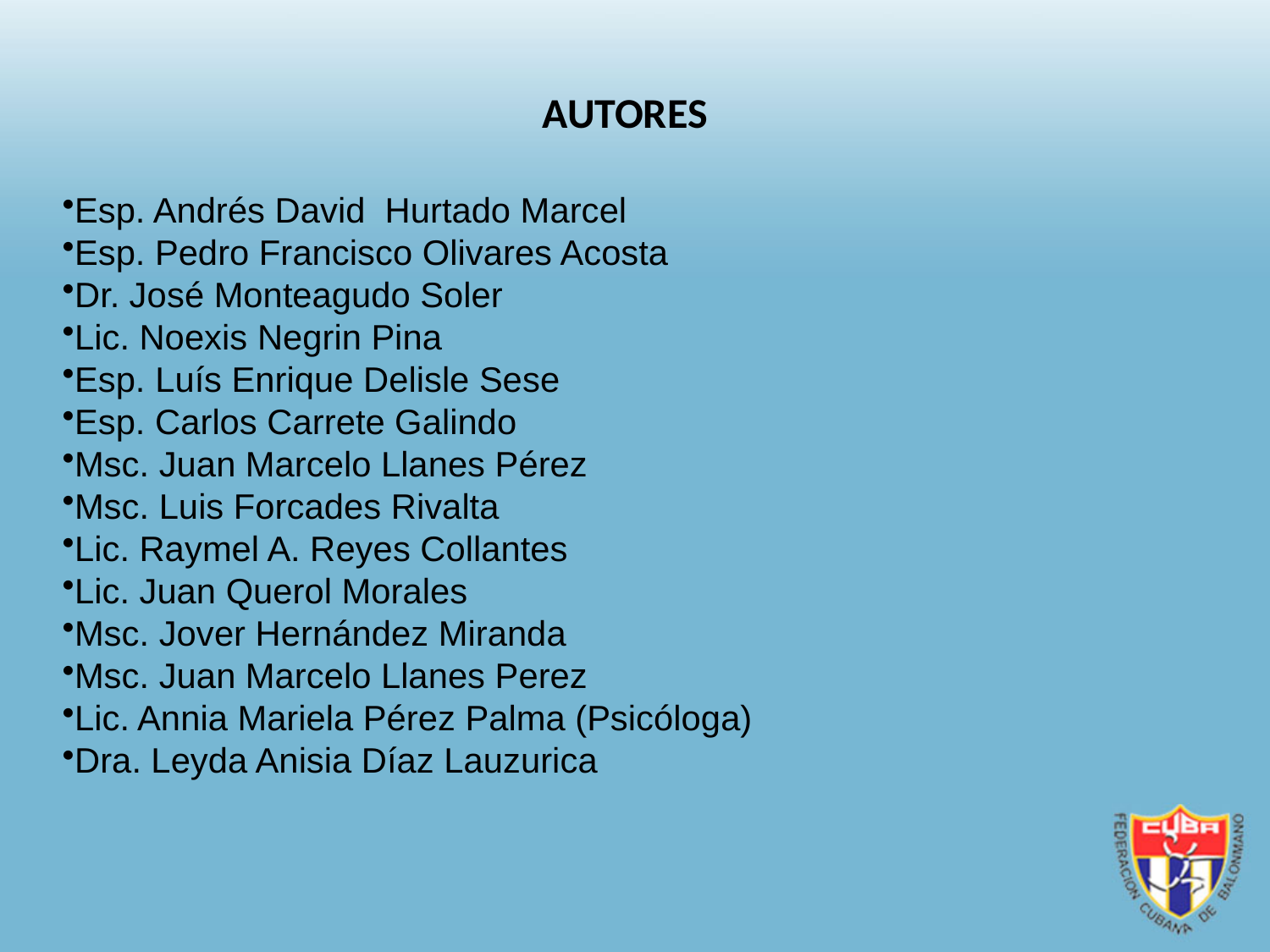

AUTORES
Esp. Andrés David  Hurtado Marcel
Esp. Pedro Francisco Olivares Acosta
Dr. José Monteagudo Soler
Lic. Noexis Negrin Pina
Esp. Luís Enrique Delisle Sese
Esp. Carlos Carrete Galindo
Msc. Juan Marcelo Llanes Pérez
Msc. Luis Forcades Rivalta
Lic. Raymel A. Reyes Collantes
Lic. Juan Querol Morales
Msc. Jover Hernández Miranda
Msc. Juan Marcelo Llanes Perez
Lic. Annia Mariela Pérez Palma (Psicóloga)
Dra. Leyda Anisia Díaz Lauzurica